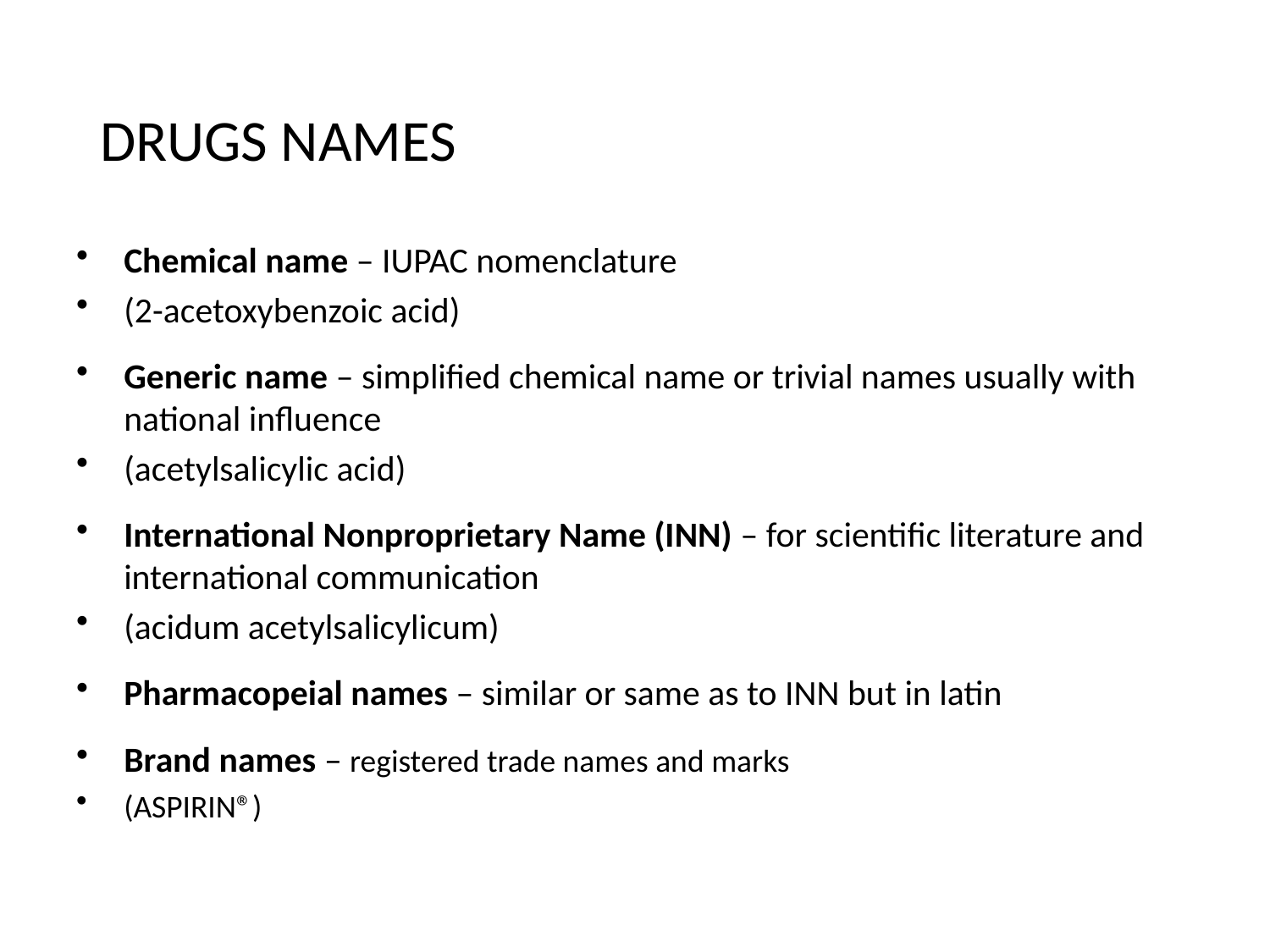

# DRUGS NAMES
Chemical name – IUPAC nomenclature
(2-acetoxybenzoic acid)

Generic name – simplified chemical name or trivial names usually with national influence
(acetylsalicylic acid)

International Nonproprietary Name (INN) – for scientific literature and international communication
(acidum acetylsalicylicum)

Pharmacopeial names – similar or same as to INN but in latin

Brand names – registered trade names and marks
(ASPIRIN®)